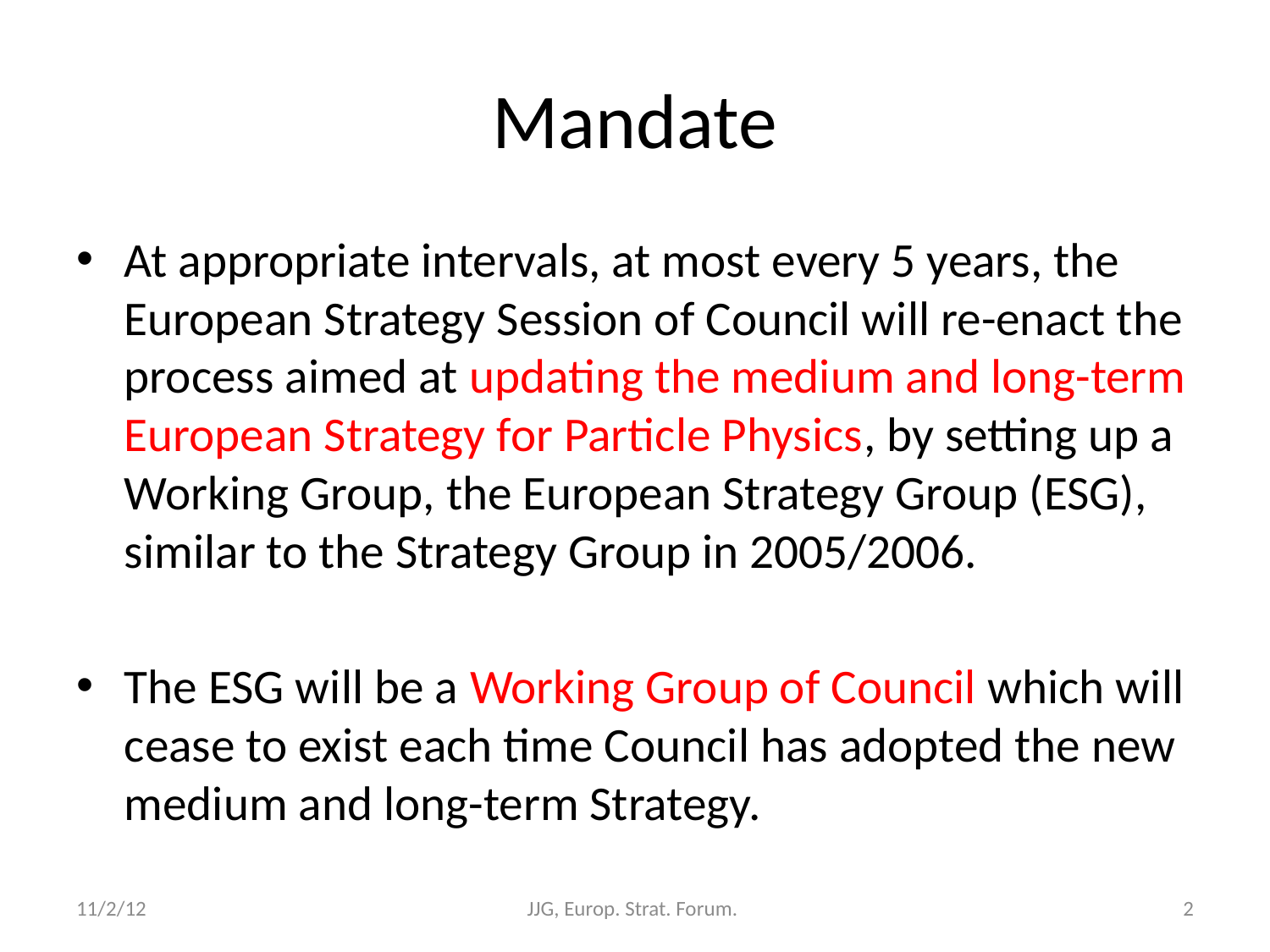

# Mandate
At appropriate intervals, at most every 5 years, the European Strategy Session of Council will re-enact the process aimed at updating the medium and long-term European Strategy for Particle Physics, by setting up a Working Group, the European Strategy Group (ESG), similar to the Strategy Group in 2005/2006.

The ESG will be a Working Group of Council which will cease to exist each time Council has adopted the new medium and long-term Strategy.
11/2/12
JJG, Europ. Strat. Forum.
2